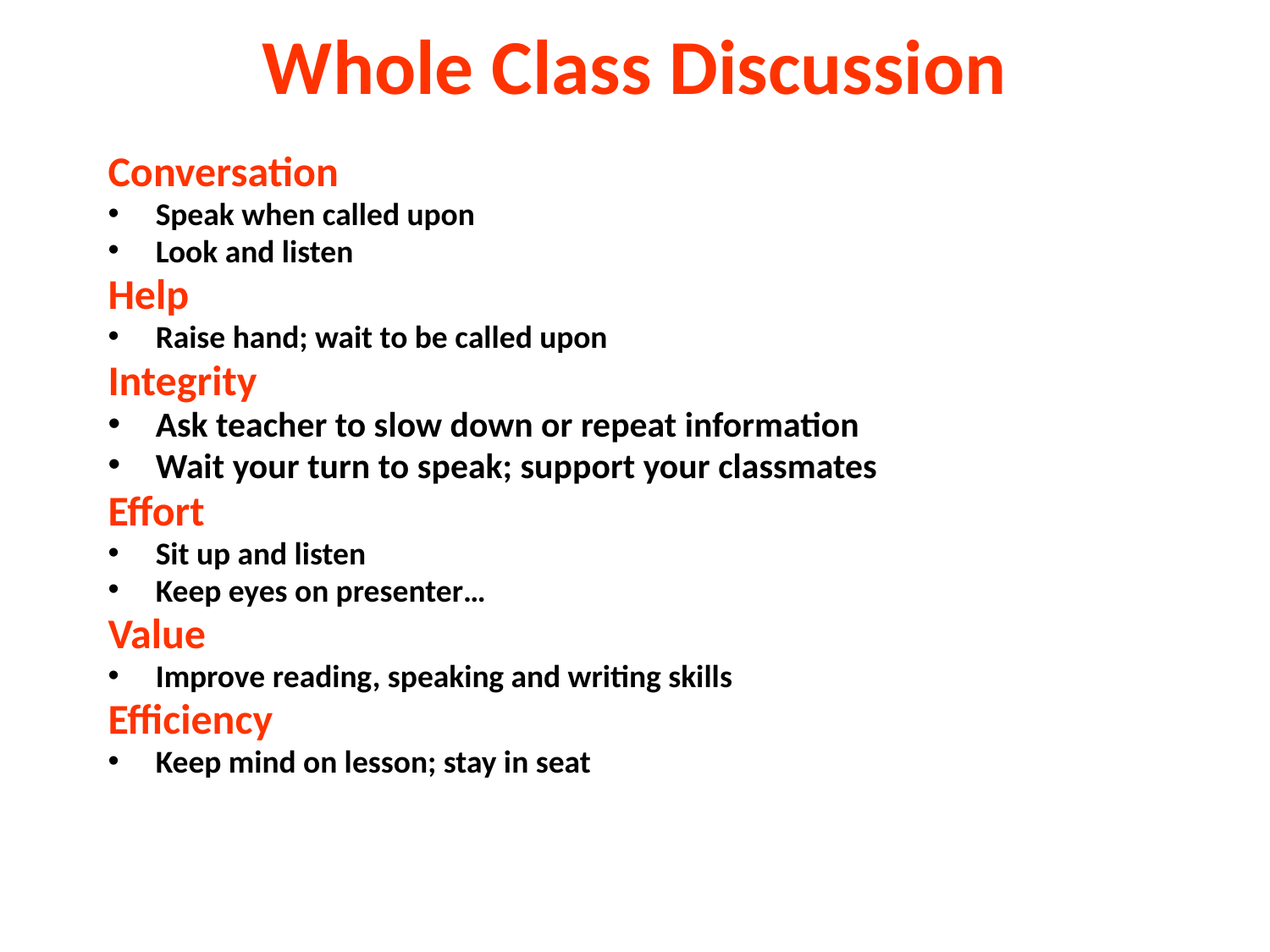

# Whole Class Discussion
Conversation
Speak when called upon
Look and listen
Help
Raise hand; wait to be called upon
Integrity
Ask teacher to slow down or repeat information
Wait your turn to speak; support your classmates
Effort
Sit up and listen
Keep eyes on presenter…
Value
Improve reading, speaking and writing skills
Efficiency
Keep mind on lesson; stay in seat